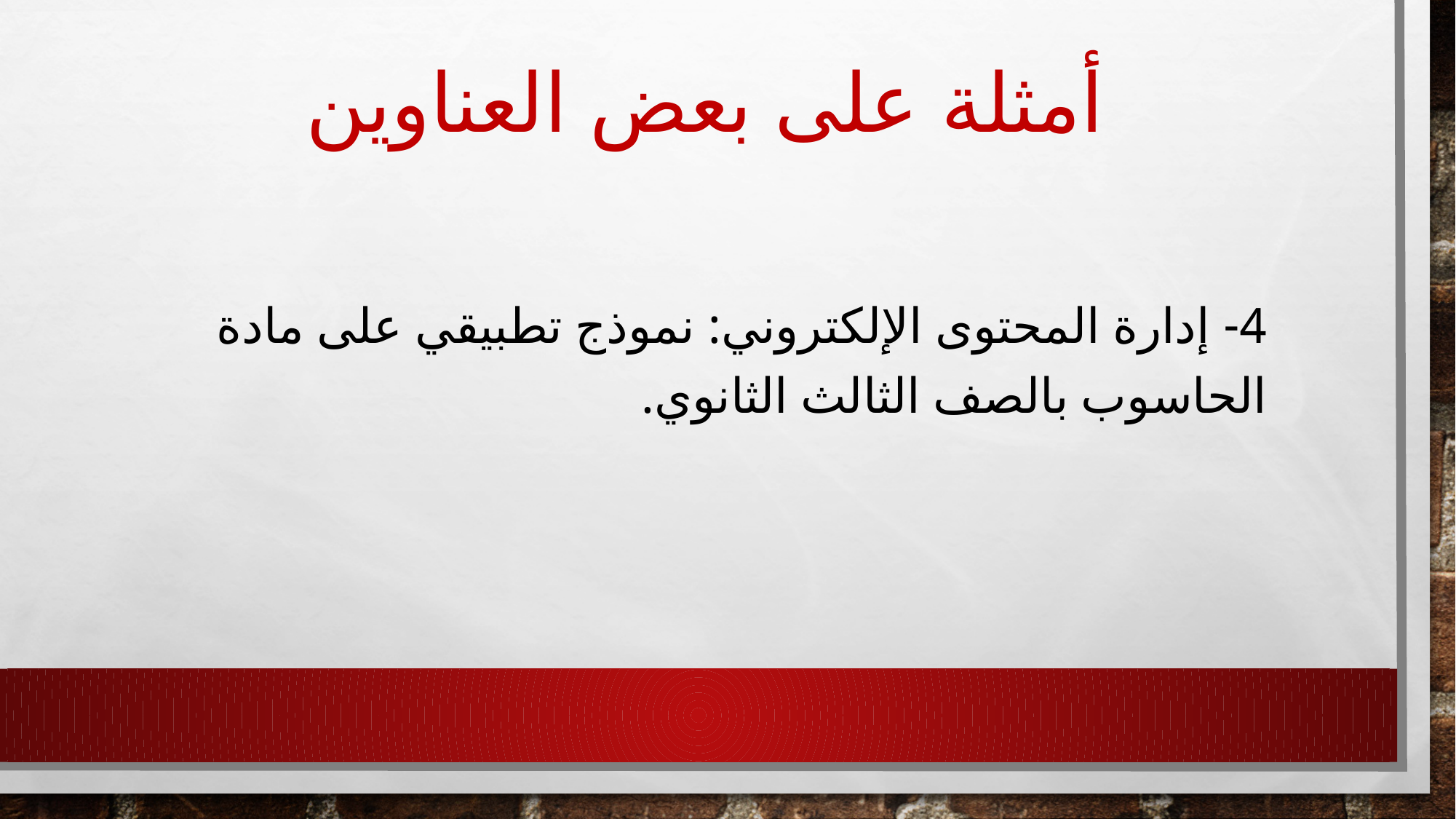

# أمثلة على بعض العناوين
4- إدارة المحتوى الإلكتروني: نموذج تطبيقي على مادة الحاسوب بالصف الثالث الثانوي.